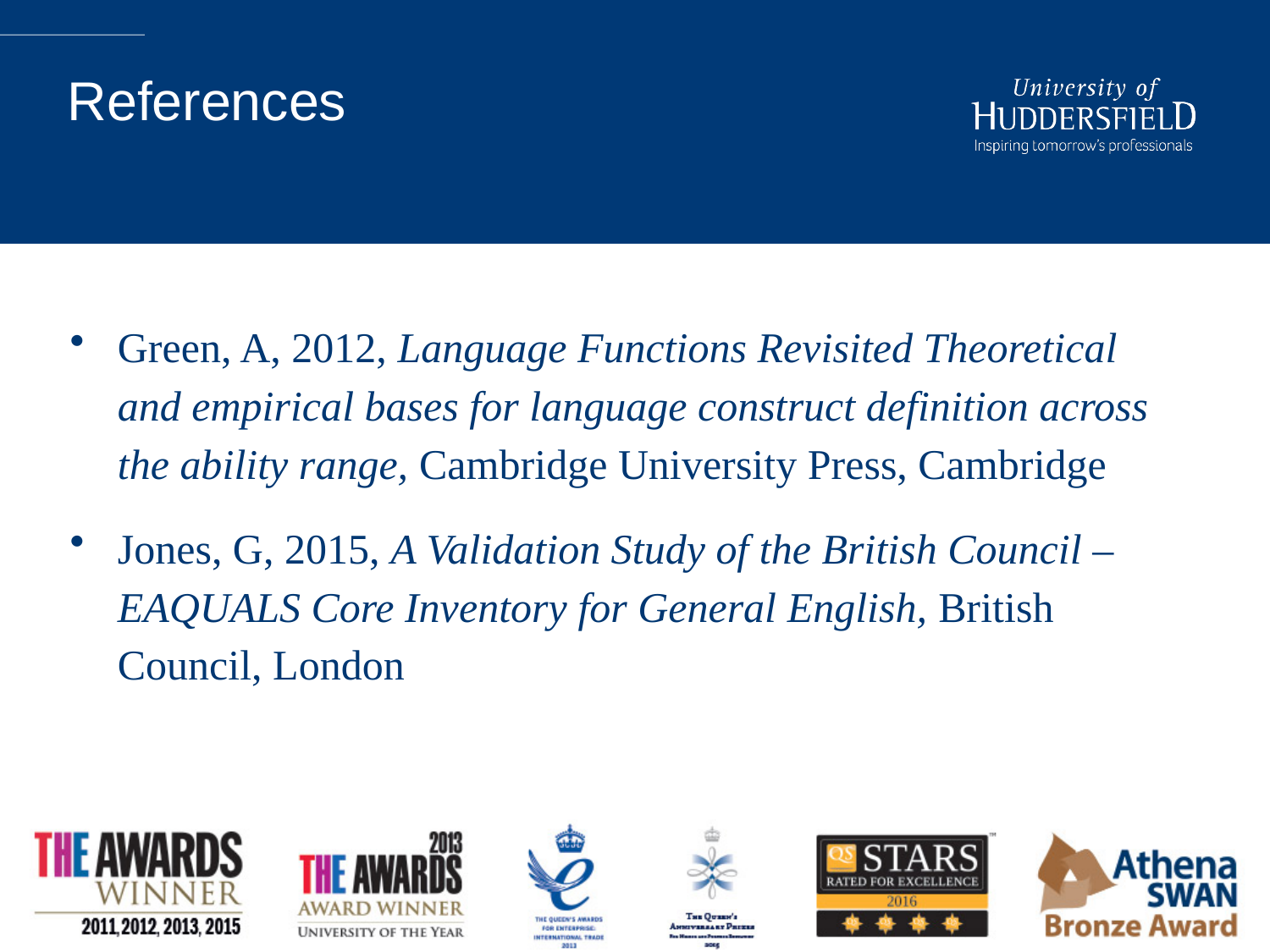

# References
Green, A, 2012, Language Functions Revisited Theoretical and empirical bases for language construct definition across the ability range, Cambridge University Press, Cambridge
Jones, G, 2015, A Validation Study of the British Council – EAQUALS Core Inventory for General English, British Council, London